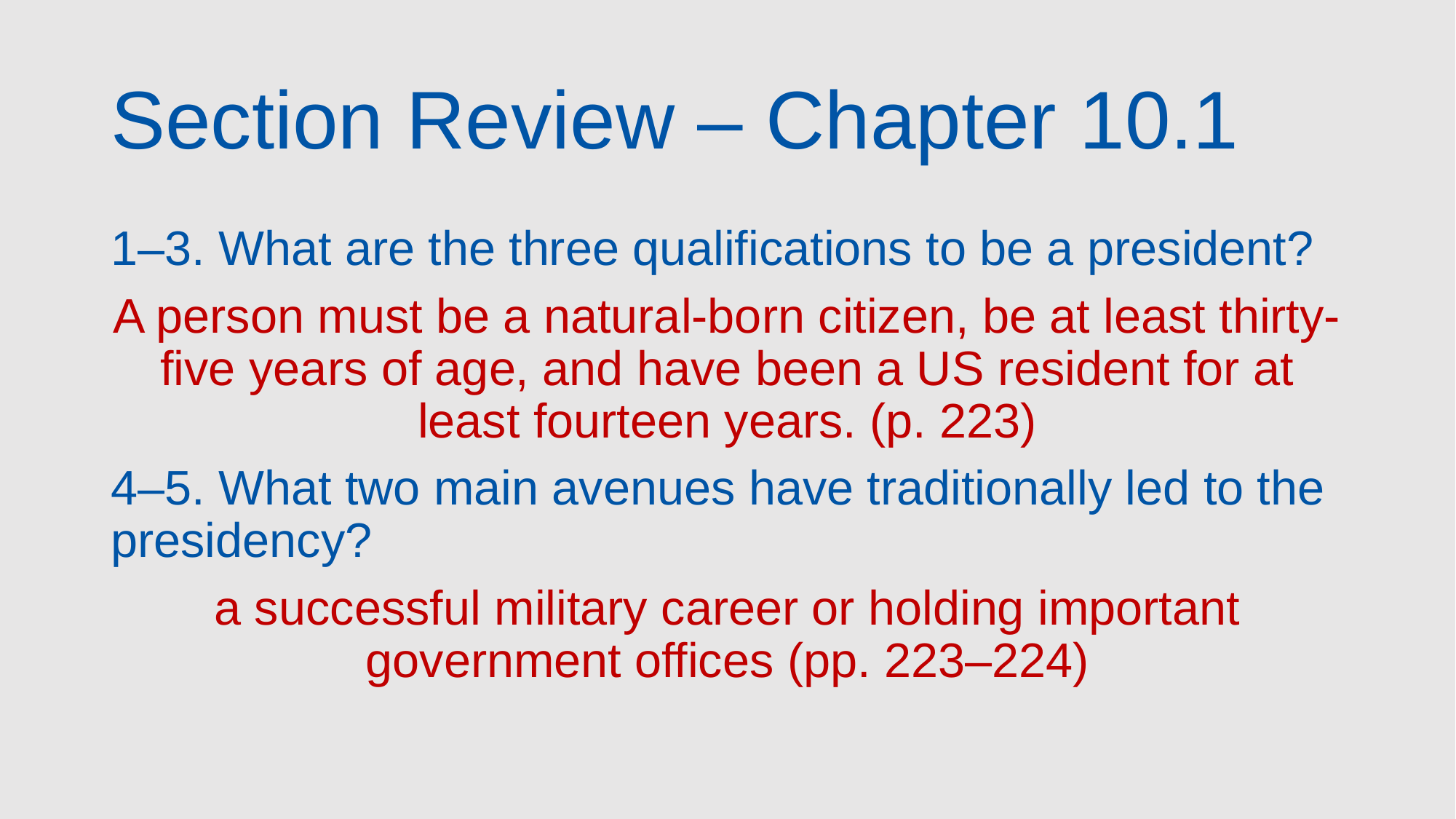

# Section Review – Chapter 10.1
1–3. What are the three qualifications to be a president?
A person must be a natural-born citizen, be at least thirty-five years of age, and have been a US resident for at least fourteen years. (p. 223)
4–5. What two main avenues have traditionally led to the presidency?
a successful military career or holding important government offices (pp. 223–224)